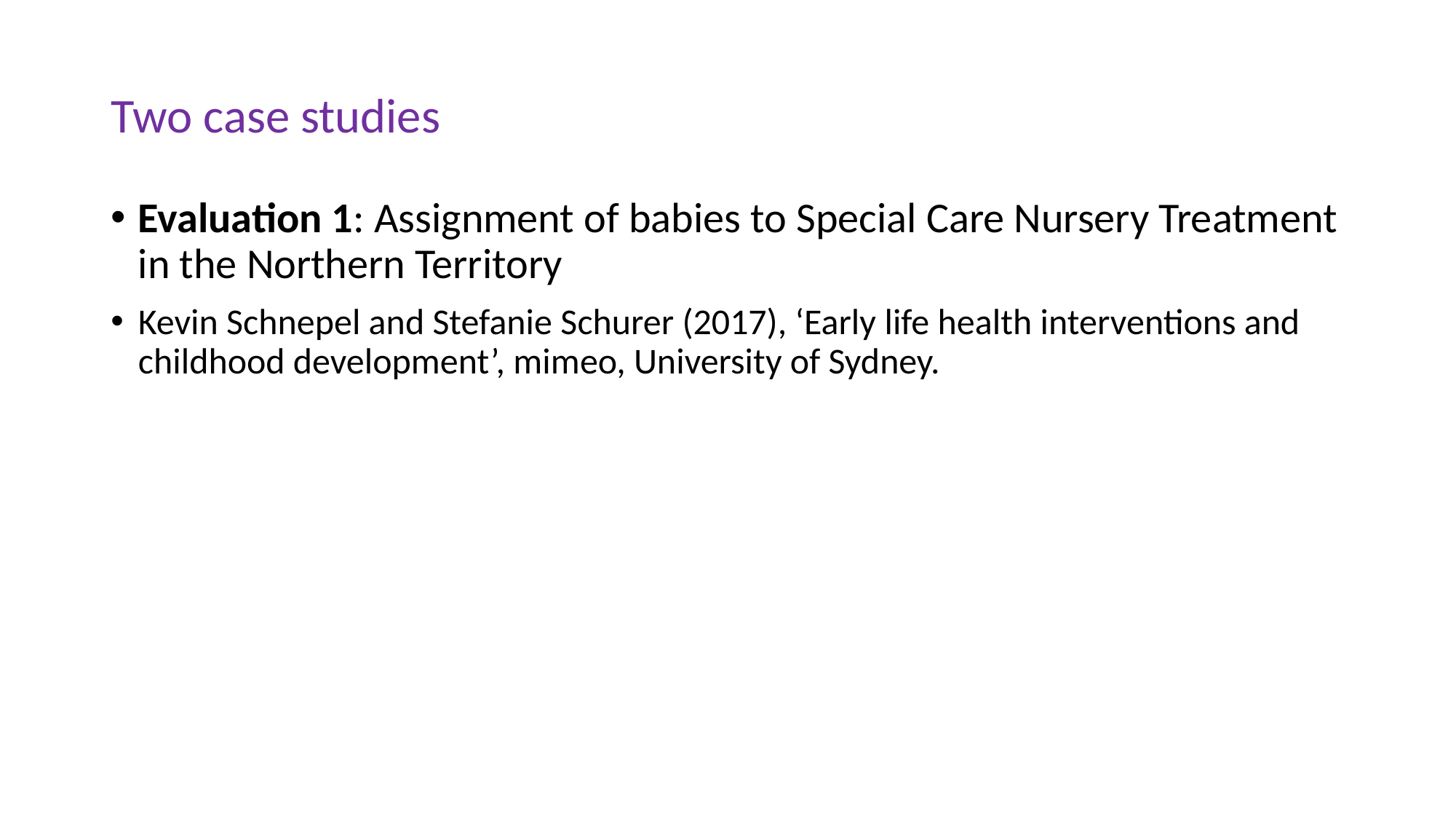

# Two case studies
Evaluation 1: Assignment of babies to Special Care Nursery Treatment in the Northern Territory
Kevin Schnepel and Stefanie Schurer (2017), ‘Early life health interventions and childhood development’, mimeo, University of Sydney.